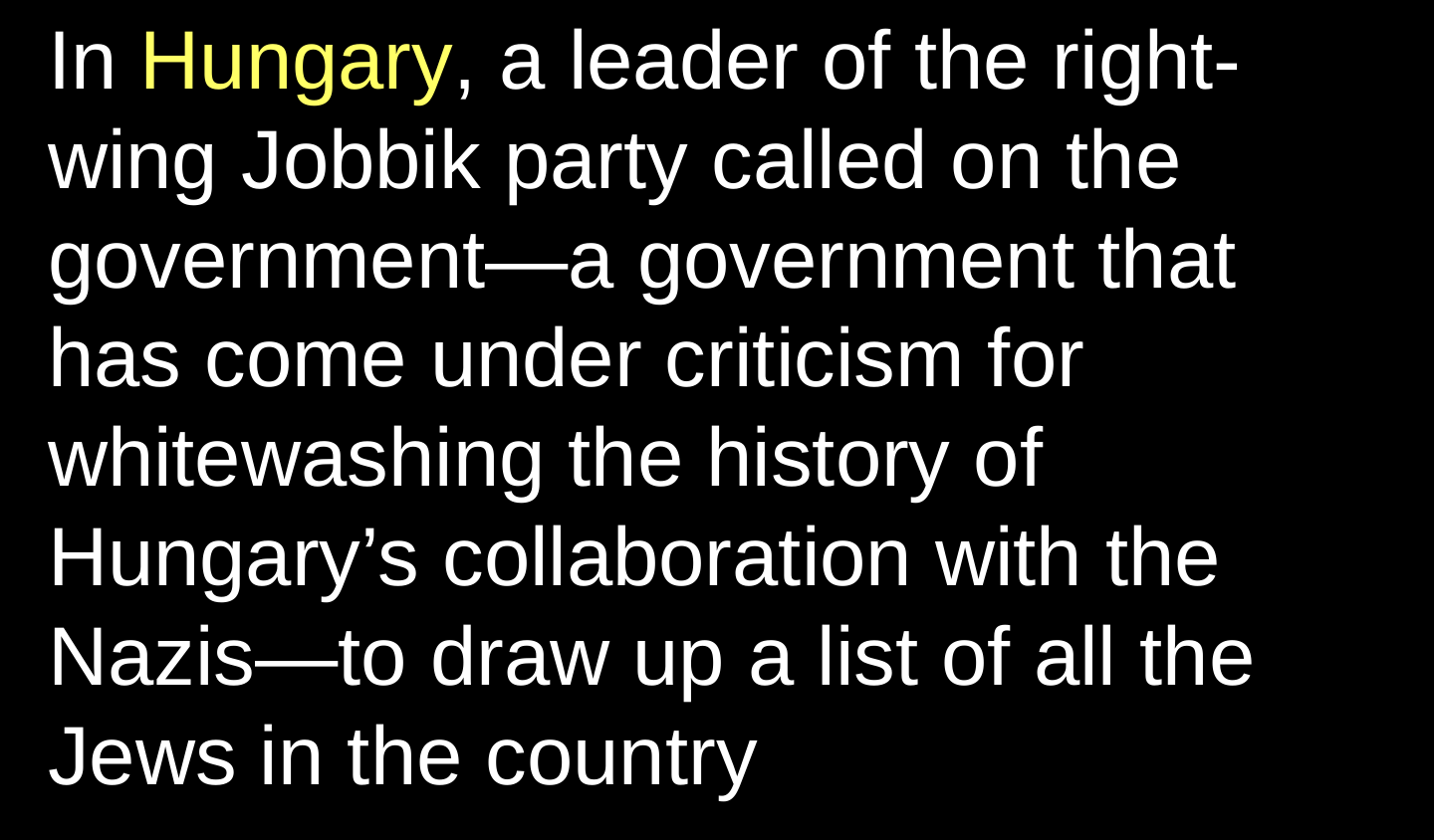

In Hungary, a leader of the right-wing Jobbik party called on the government—a government that has come under criticism for whitewashing the history of Hungary’s collaboration with the Nazis—to draw up a list of all the Jews in the country